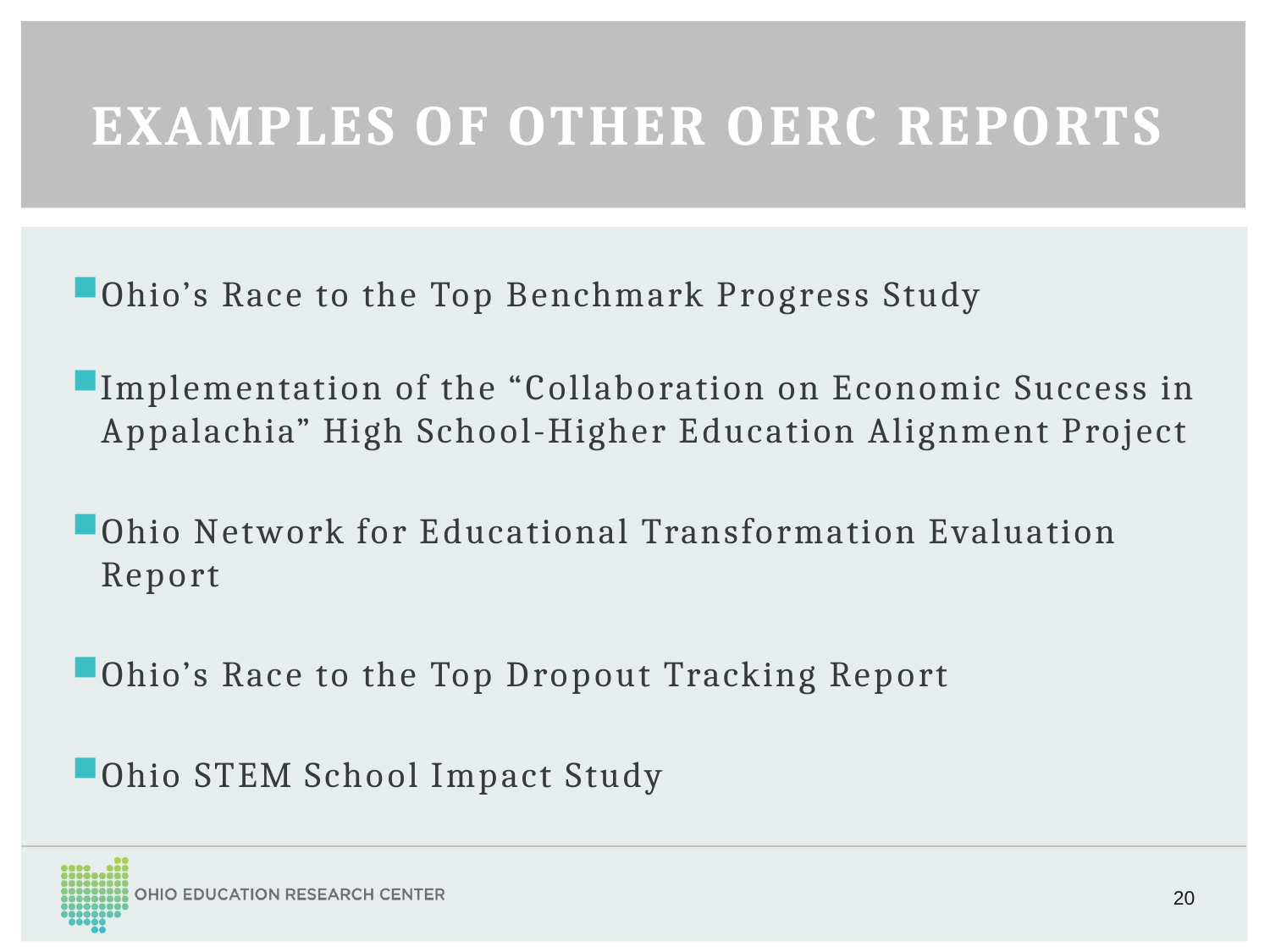

# EXAMPLES OF Other OERC Reports
Ohio’s Race to the Top Benchmark Progress Study
Implementation of the “Collaboration on Economic Success in Appalachia” High School-Higher Education Alignment Project

Ohio Network for Educational Transformation Evaluation Report

Ohio’s Race to the Top Dropout Tracking Report

Ohio STEM School Impact Study

20